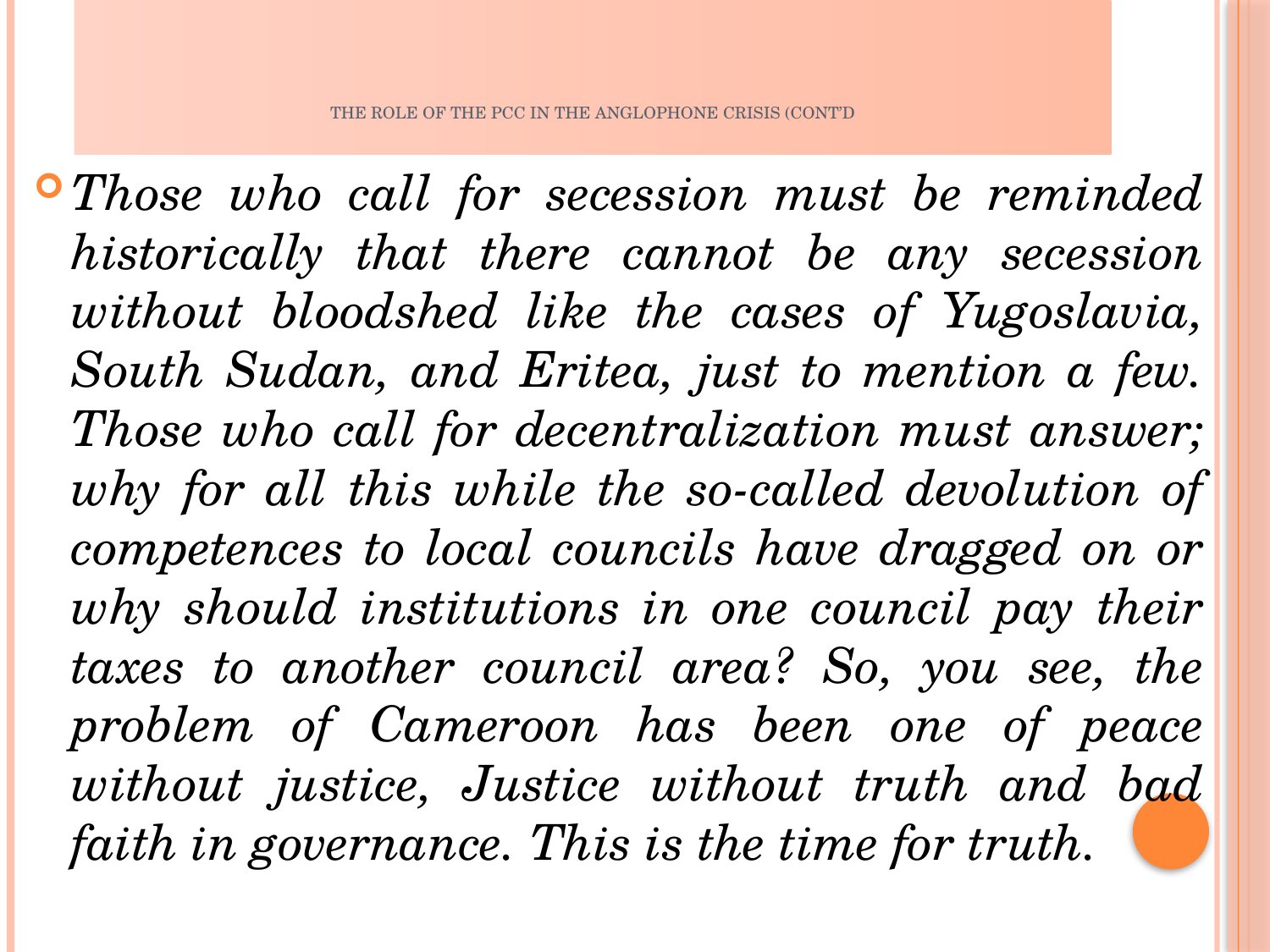

# The role of the PCC in the Anglophone Crisis (cont’d
Those who call for secession must be reminded historically that there cannot be any secession without bloodshed like the cases of Yugoslavia, South Sudan, and Eritea, just to mention a few. Those who call for decentralization must answer; why for all this while the so-called devolution of competences to local councils have dragged on or why should institutions in one council pay their taxes to another council area? So, you see, the problem of Cameroon has been one of peace without justice, Justice without truth and bad faith in governance. This is the time for truth.